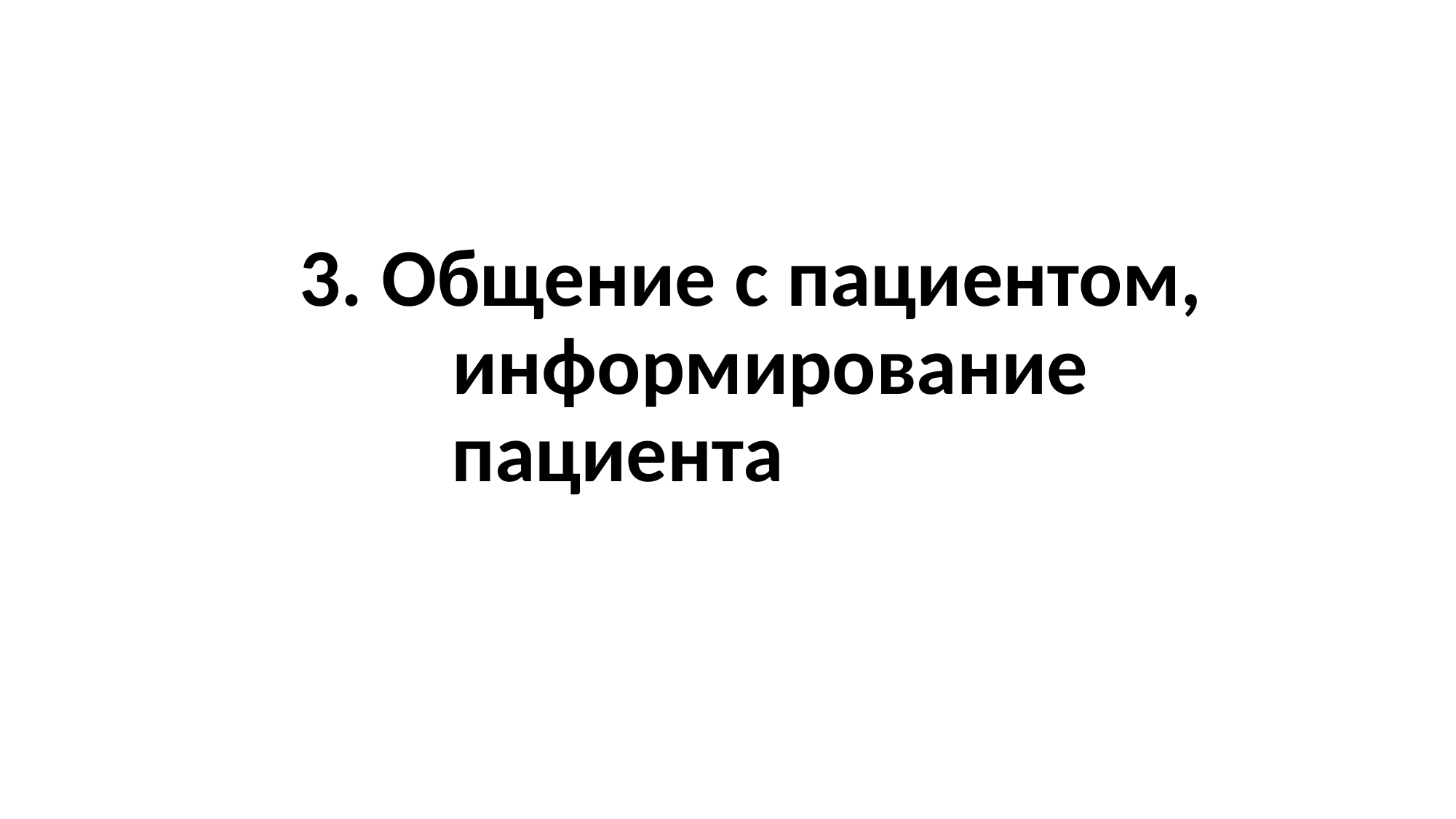

# 3. Общение с пациентом,  информирование
пациента